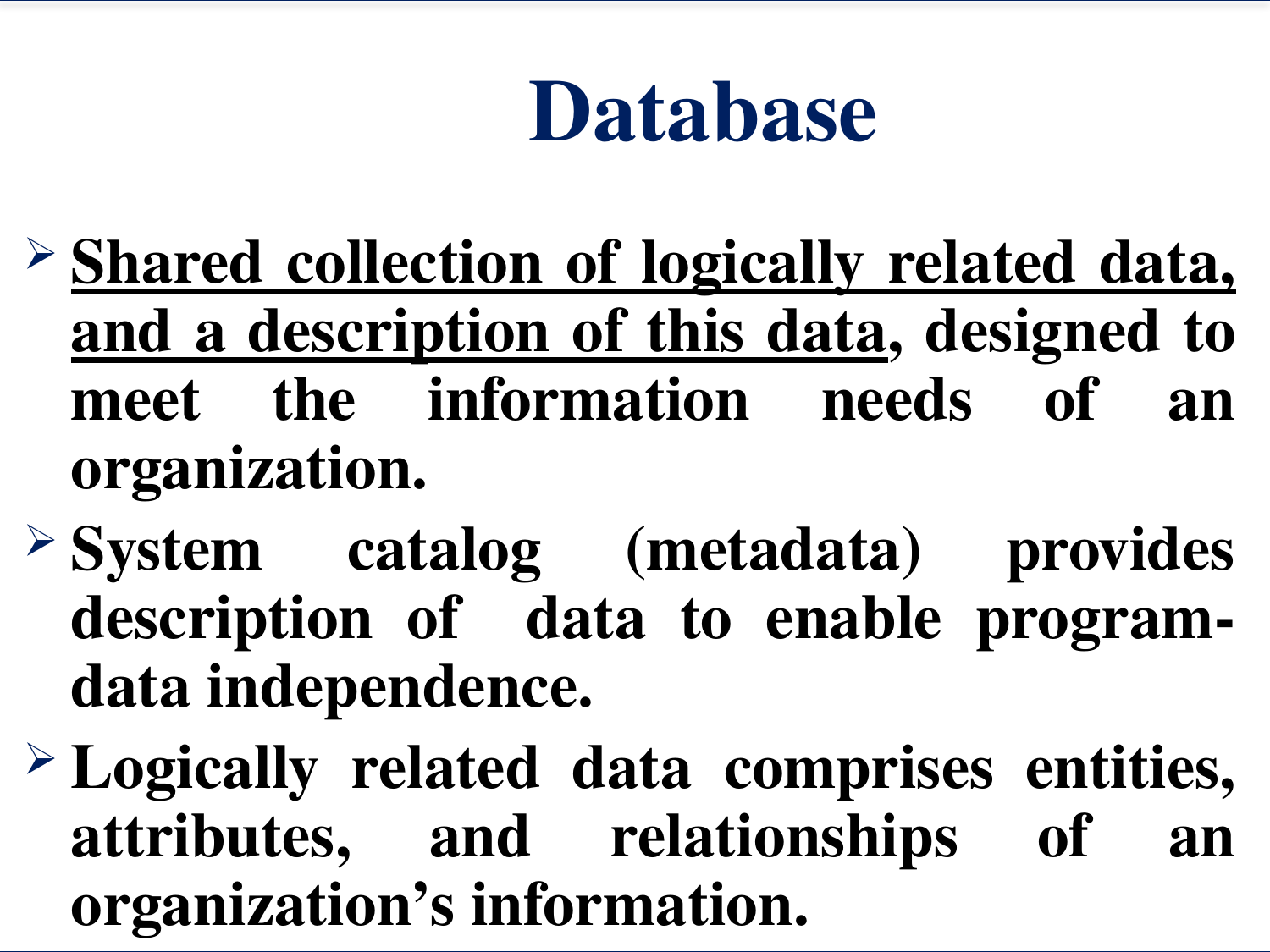

# Database
Shared collection of logically related data, and a description of this data, designed to meet the information needs of an organization.
System catalog (metadata) provides description of  data to enable program-data independence.
Logically related data comprises entities, attributes, and relationships of an organization’s information.